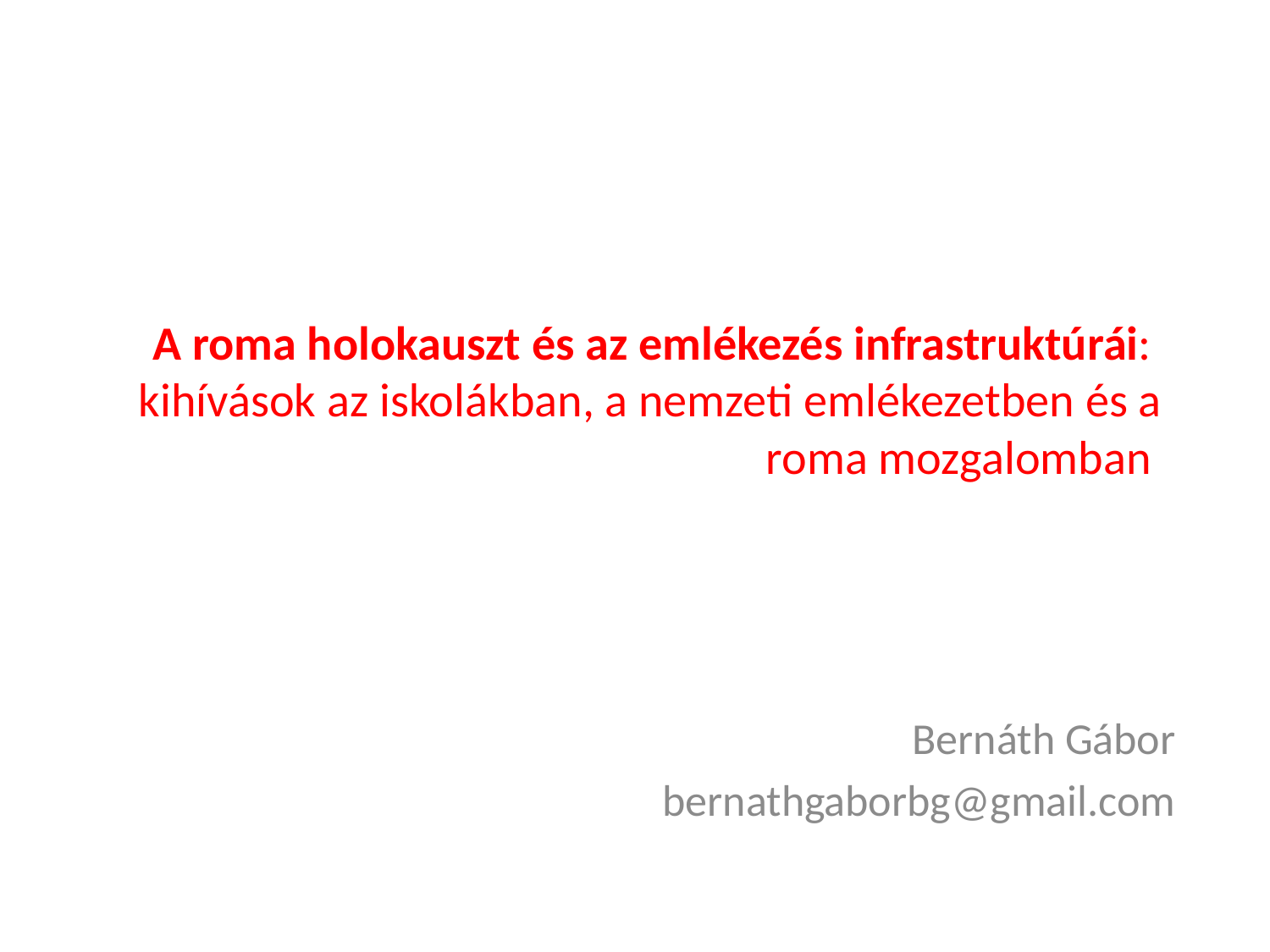

# A roma holokauszt és az emlékezés infrastruktúrái: kihívások az iskolákban, a nemzeti emlékezetben és a roma mozgalomban
Bernáth Gábor
bernathgaborbg@gmail.com